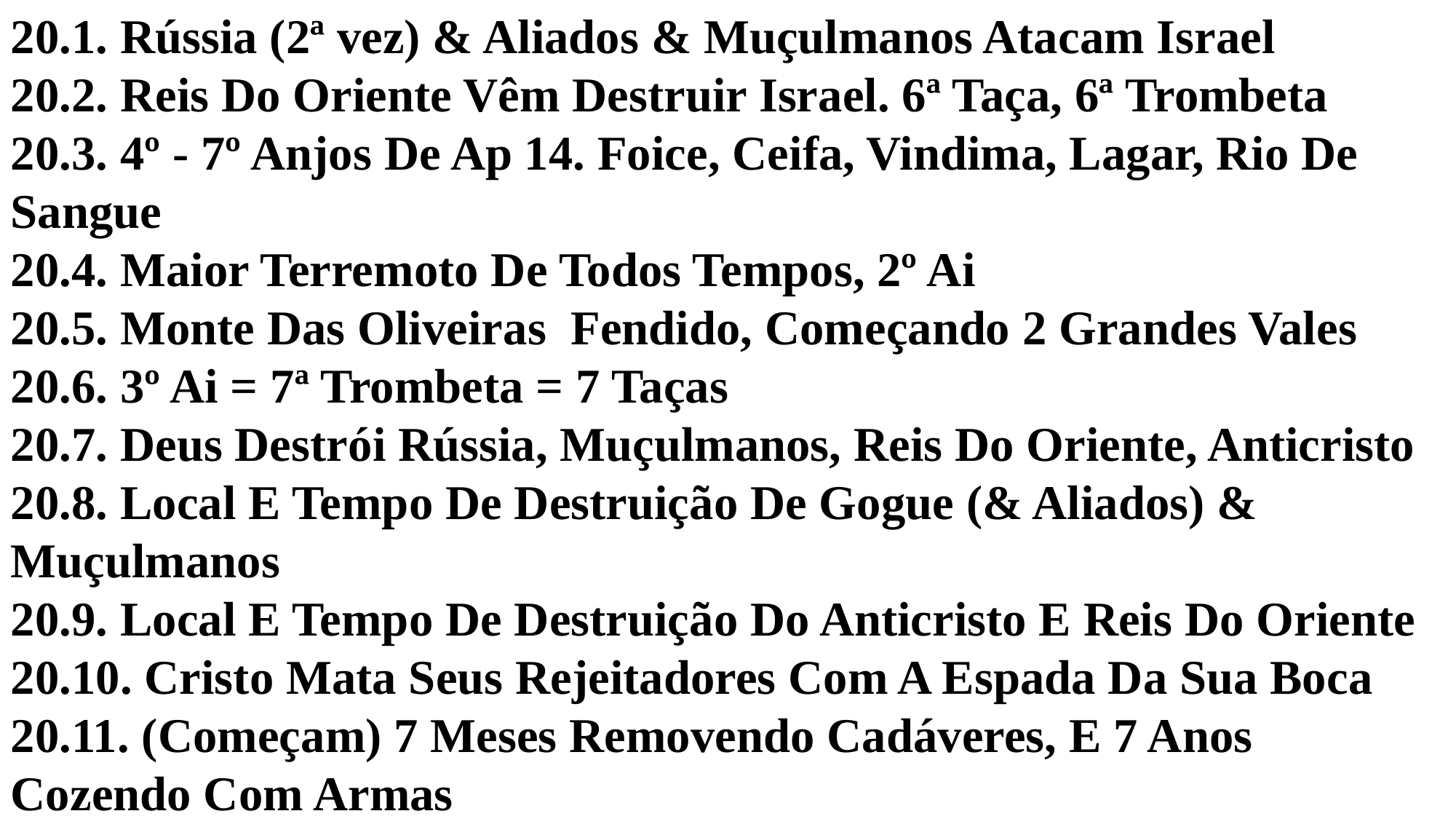

20.1. Rússia (2ª vez) & Aliados & Muçulmanos Atacam Israel
20.2. Reis Do Oriente Vêm Destruir Israel. 6ª Taça, 6ª Trombeta
20.3. 4º - 7º Anjos De Ap 14. Foice, Ceifa, Vindima, Lagar, Rio De Sangue
20.4. Maior Terremoto De Todos Tempos, 2º Ai
20.5. Monte Das Oliveiras  Fendido, Começando 2 Grandes Vales
20.6. 3º Ai = 7ª Trombeta = 7 Taças
20.7. Deus Destrói Rússia, Muçulmanos, Reis Do Oriente, Anticristo
20.8. Local E Tempo De Destruição De Gogue (& Aliados) & Muçulmanos
20.9. Local E Tempo De Destruição Do Anticristo E Reis Do Oriente
20.10. Cristo Mata Seus Rejeitadores Com A Espada Da Sua Boca
20.11. (Começam) 7 Meses Removendo Cadáveres, E 7 Anos Cozendo Com Armas